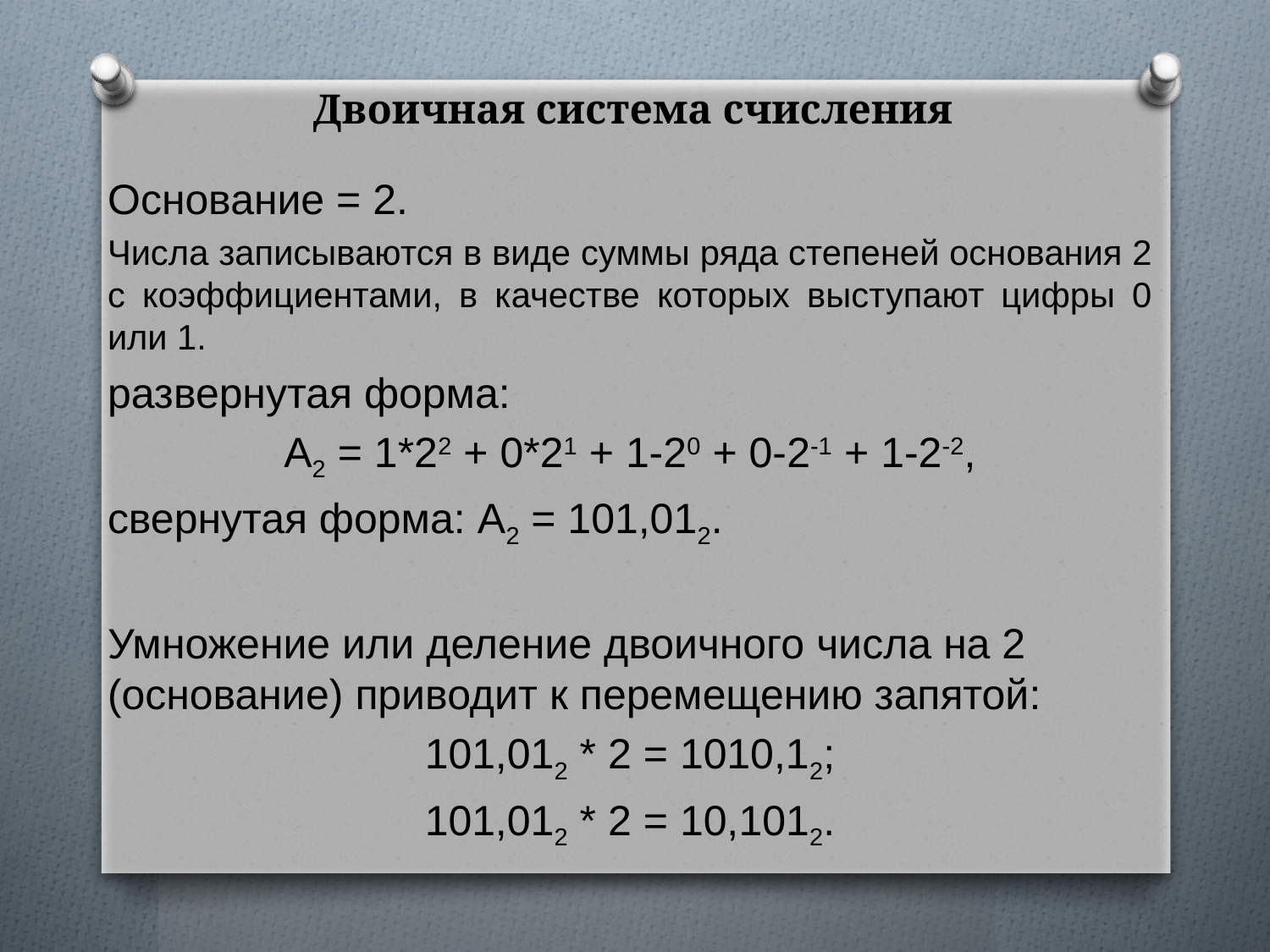

# Двоичная система счисления
Основание = 2.
Числа записываются в виде суммы ряда степеней основания 2 с коэффициентами, в качестве которых выступают цифры 0 или 1.
развернутая форма:
А2 = 1*22 + 0*21 + 1-20 + 0-2-1 + 1-2-2,
свернутая форма: А2 = 101,012.

Умножение или деление двоичного числа на 2 (основание) приводит к перемещению запятой:
101,012 * 2 = 1010,12;
101,012 * 2 = 10,1012.